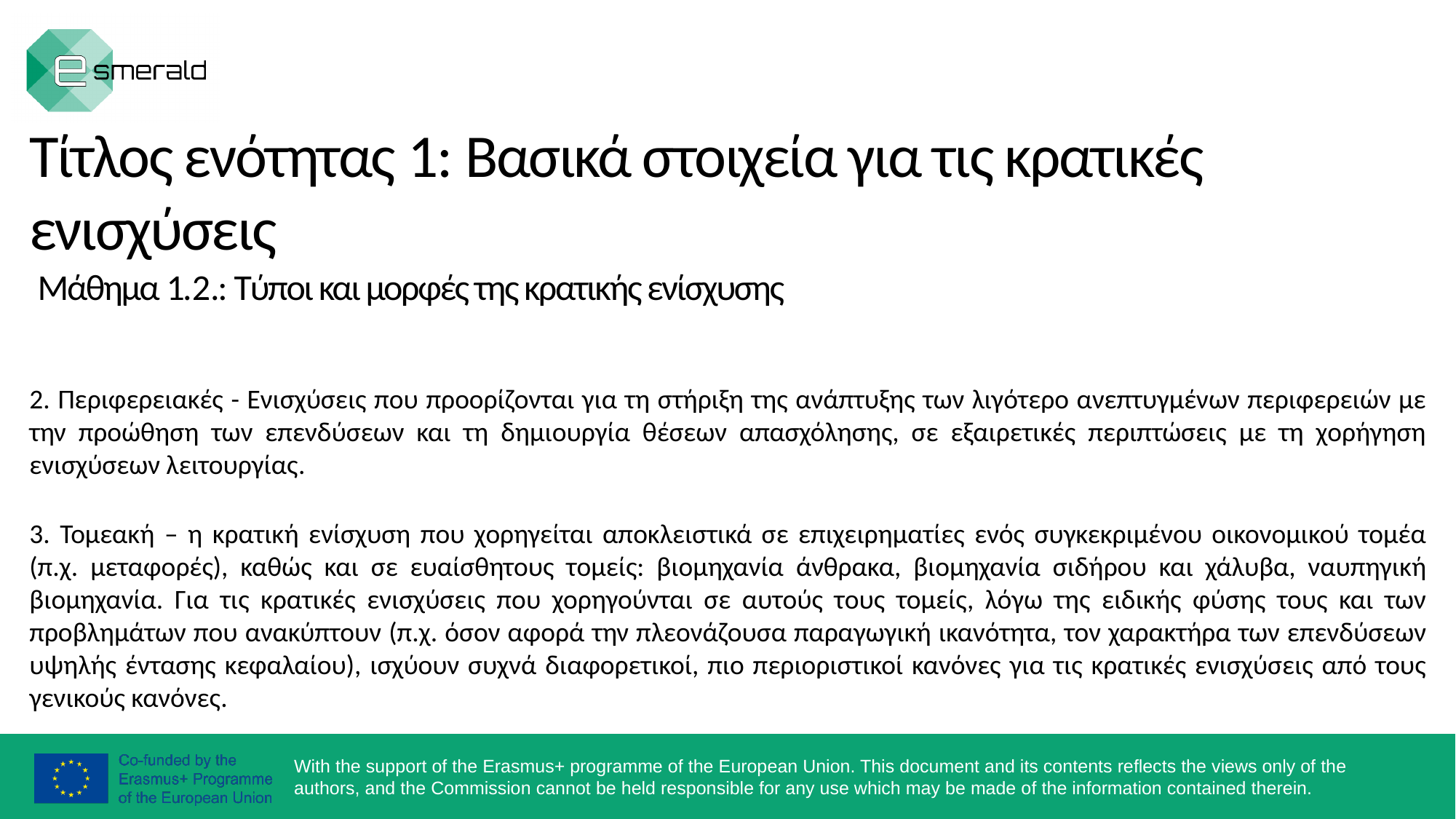

Τίτλος ενότητας 1: Βασικά στοιχεία για τις κρατικές ενισχύσεις
 Μάθημα 1.2.: Τύποι και μορφές της κρατικής ενίσχυσης

2. Περιφερειακές - Ενισχύσεις που προορίζονται για τη στήριξη της ανάπτυξης των λιγότερο ανεπτυγμένων περιφερειών με την προώθηση των επενδύσεων και τη δημιουργία θέσεων απασχόλησης, σε εξαιρετικές περιπτώσεις με τη χορήγηση ενισχύσεων λειτουργίας.

3. Τομεακή – η κρατική ενίσχυση που χορηγείται αποκλειστικά σε επιχειρηματίες ενός συγκεκριμένου οικονομικού τομέα (π.χ. μεταφορές), καθώς και σε ευαίσθητους τομείς: βιομηχανία άνθρακα, βιομηχανία σιδήρου και χάλυβα, ναυπηγική βιομηχανία. Για τις κρατικές ενισχύσεις που χορηγούνται σε αυτούς τους τομείς, λόγω της ειδικής φύσης τους και των προβλημάτων που ανακύπτουν (π.χ. όσον αφορά την πλεονάζουσα παραγωγική ικανότητα, τον χαρακτήρα των επενδύσεων υψηλής έντασης κεφαλαίου), ισχύουν συχνά διαφορετικοί, πιο περιοριστικοί κανόνες για τις κρατικές ενισχύσεις από τους γενικούς κανόνες.